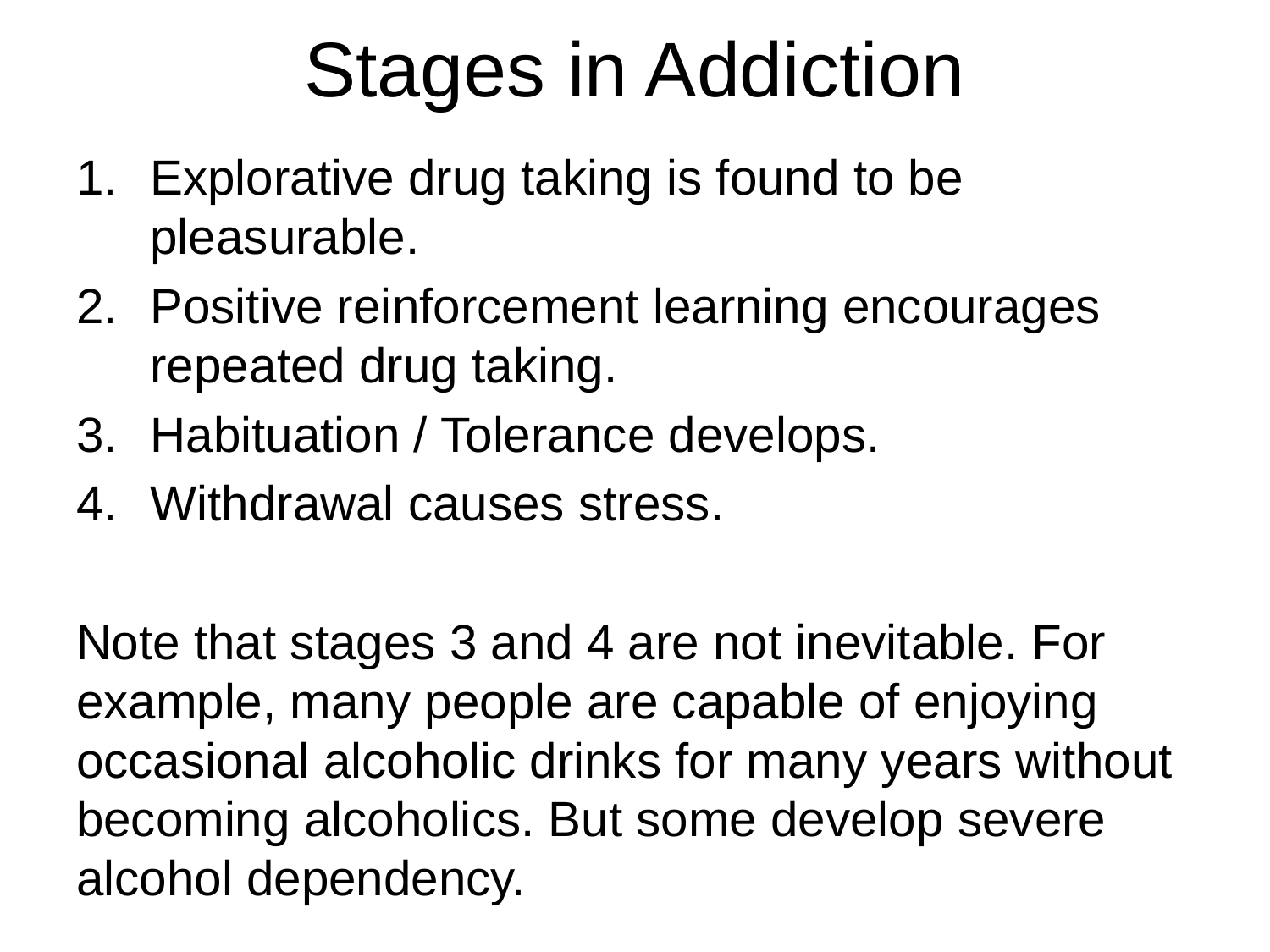

# Stages in Addiction
Explorative drug taking is found to be pleasurable.
Positive reinforcement learning encourages repeated drug taking.
Habituation / Tolerance develops.
Withdrawal causes stress.

Note that stages 3 and 4 are not inevitable. For example, many people are capable of enjoying occasional alcoholic drinks for many years without becoming alcoholics. But some develop severe alcohol dependency.